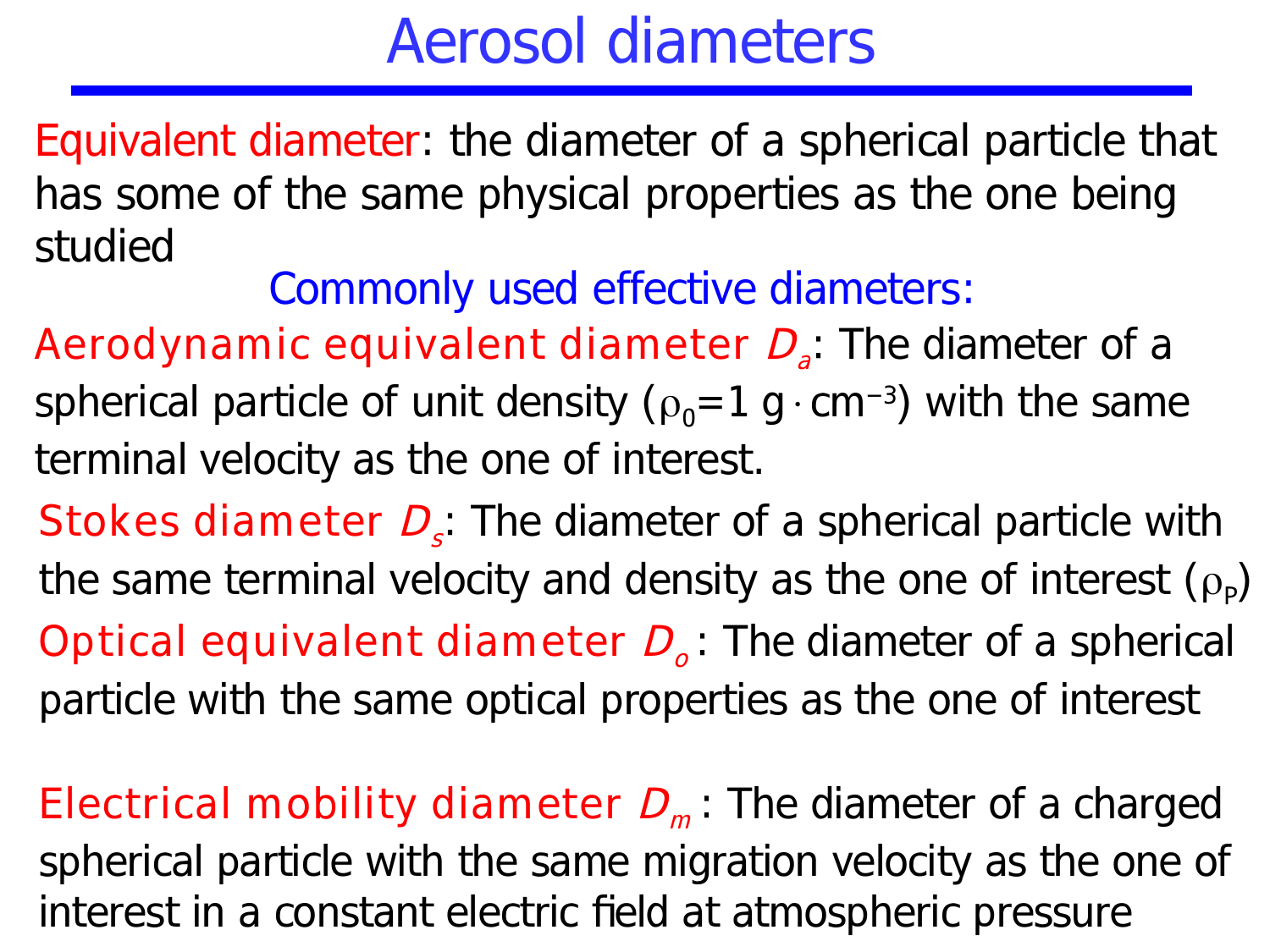

# Aerosol diameters
Equivalent diameter: the diameter of a spherical particle that has some of the same physical properties as the one being studied
Commonly used effective diameters:
Aerodynamic equivalent diameter Da: The diameter of a spherical particle of unit density (ρ0=1 g⋅cm−3) with the same terminal velocity as the one of interest.
Stokes diameter Ds: The diameter of a spherical particle with the same terminal velocity and density as the one of interest (ρP)
Optical equivalent diameter Do : The diameter of a spherical particle with the same optical properties as the one of interest
Electrical mobility diameter Dm : The diameter of a charged spherical particle with the same migration velocity as the one of interest in a constant electric field at atmospheric pressure